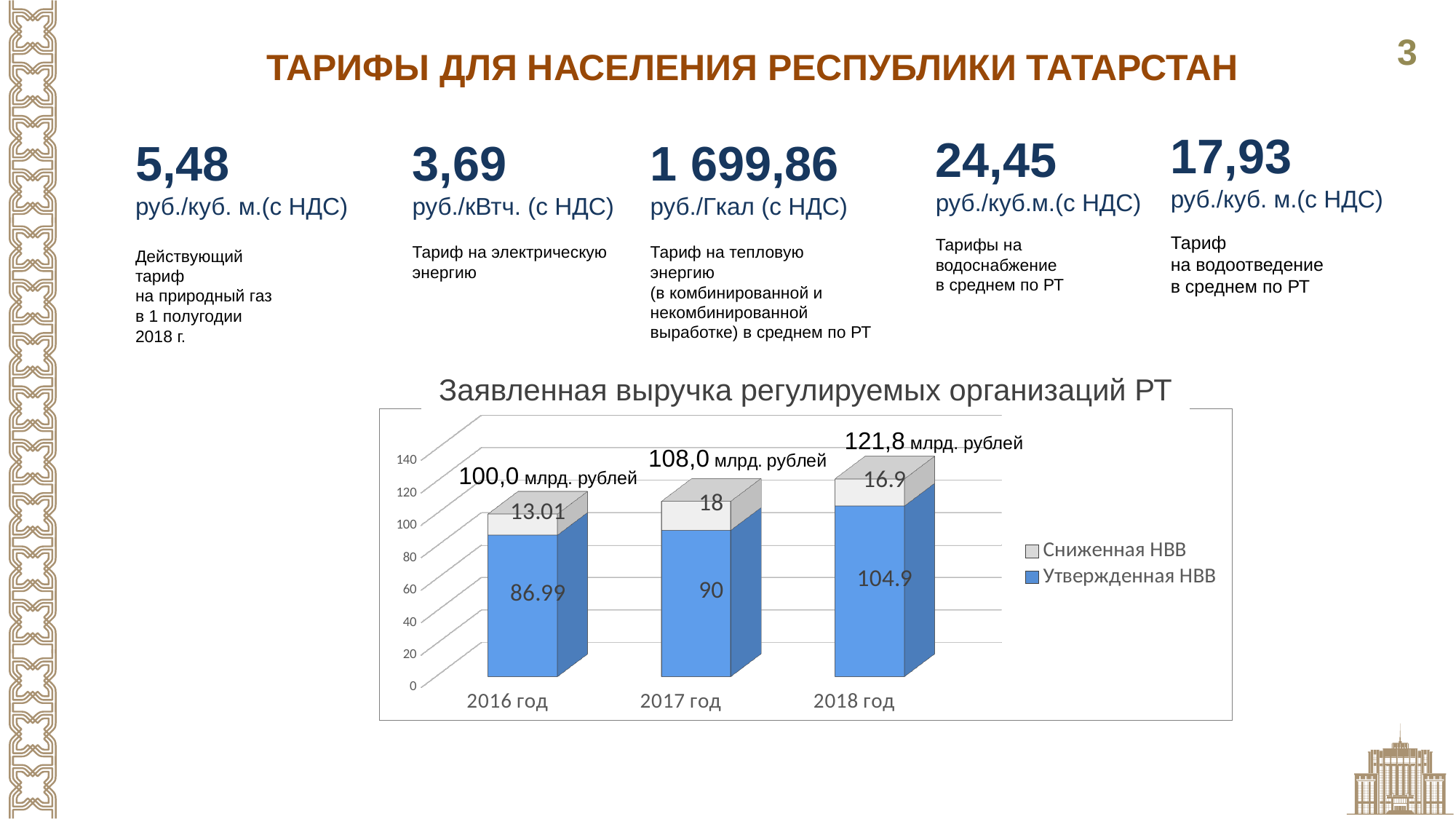

3
ТАРИФЫ ДЛЯ НАСЕЛЕНИЯ РЕСПУБЛИКИ ТАТАРСТАН
17,93
руб./куб. м.(с НДС)

Тариф
на водоотведение
в среднем по РТ
24,45
руб./куб.м.(с НДС)

Тарифы на
водоснабжение
в среднем по РТ
5,48
руб./куб. м.(с НДС)

Действующий
тариф
на природный газ
в 1 полугодии
2018 г.

3,69
руб./кВтч. (с НДС)

Тариф на электрическую
энергию
1 699,86
руб./Гкал (с НДС)

Тариф на тепловую
энергию
(в комбинированной и
некомбинированной
выработке) в среднем по РТ

Заявленная выручка регулируемых организаций РТ

[unsupported chart]

121,8 млрд. рублей
100,0 млрд. рублей